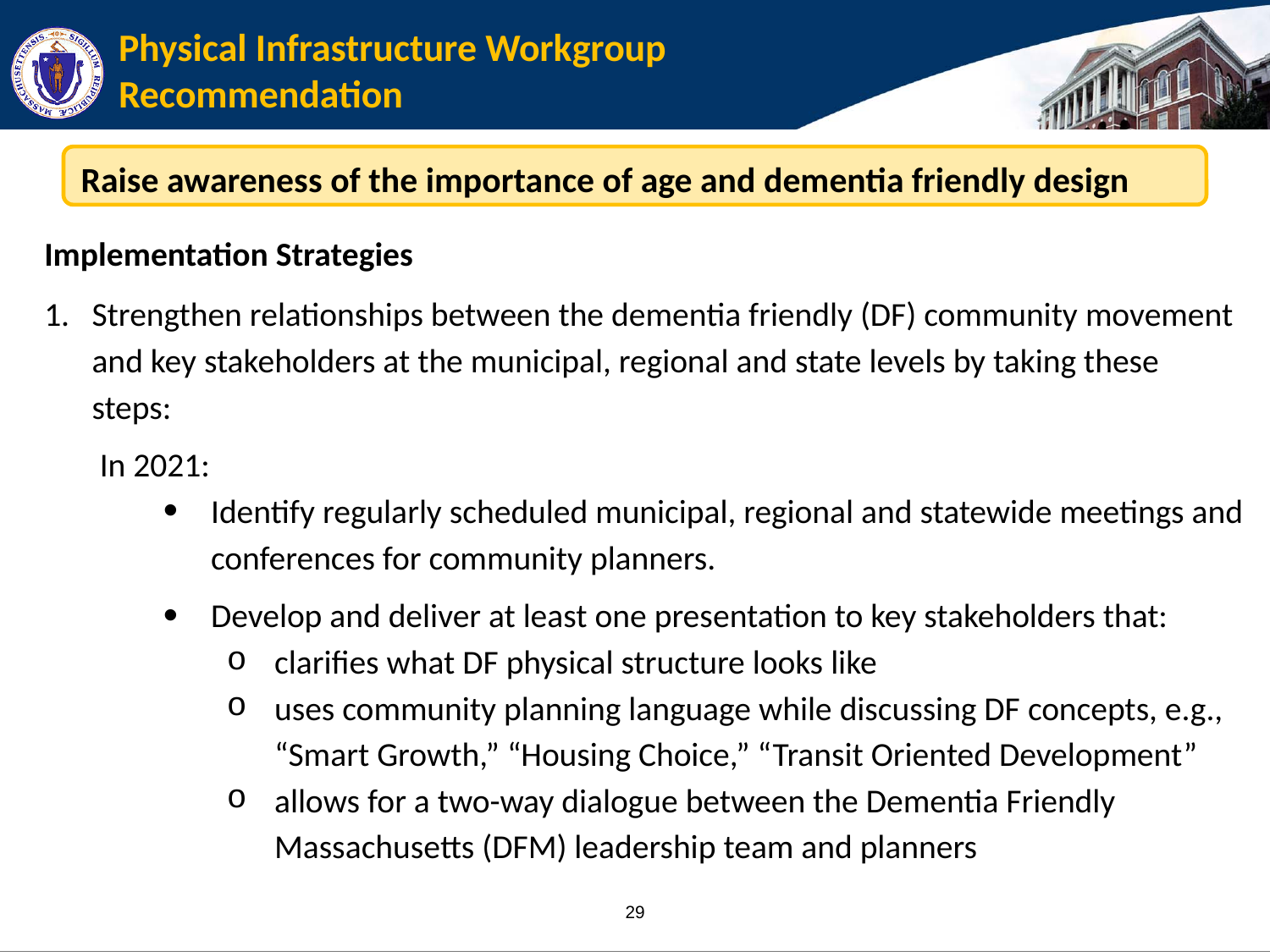

# Physical Infrastructure Workgroup Recommendation
Raise awareness of the importance of age and dementia friendly design

Implementation Strategies
Strengthen relationships between the dementia friendly (DF) community movement and key stakeholders at the municipal, regional and state levels by taking these steps:

In 2021:
Identify regularly scheduled municipal, regional and statewide meetings and conferences for community planners.

Develop and deliver at least one presentation to key stakeholders that:
clarifies what DF physical structure looks like
uses community planning language while discussing DF concepts, e.g., “Smart Growth,” “Housing Choice,” “Transit Oriented Development”
allows for a two-way dialogue between the Dementia Friendly Massachusetts (DFM) leadership team and planners